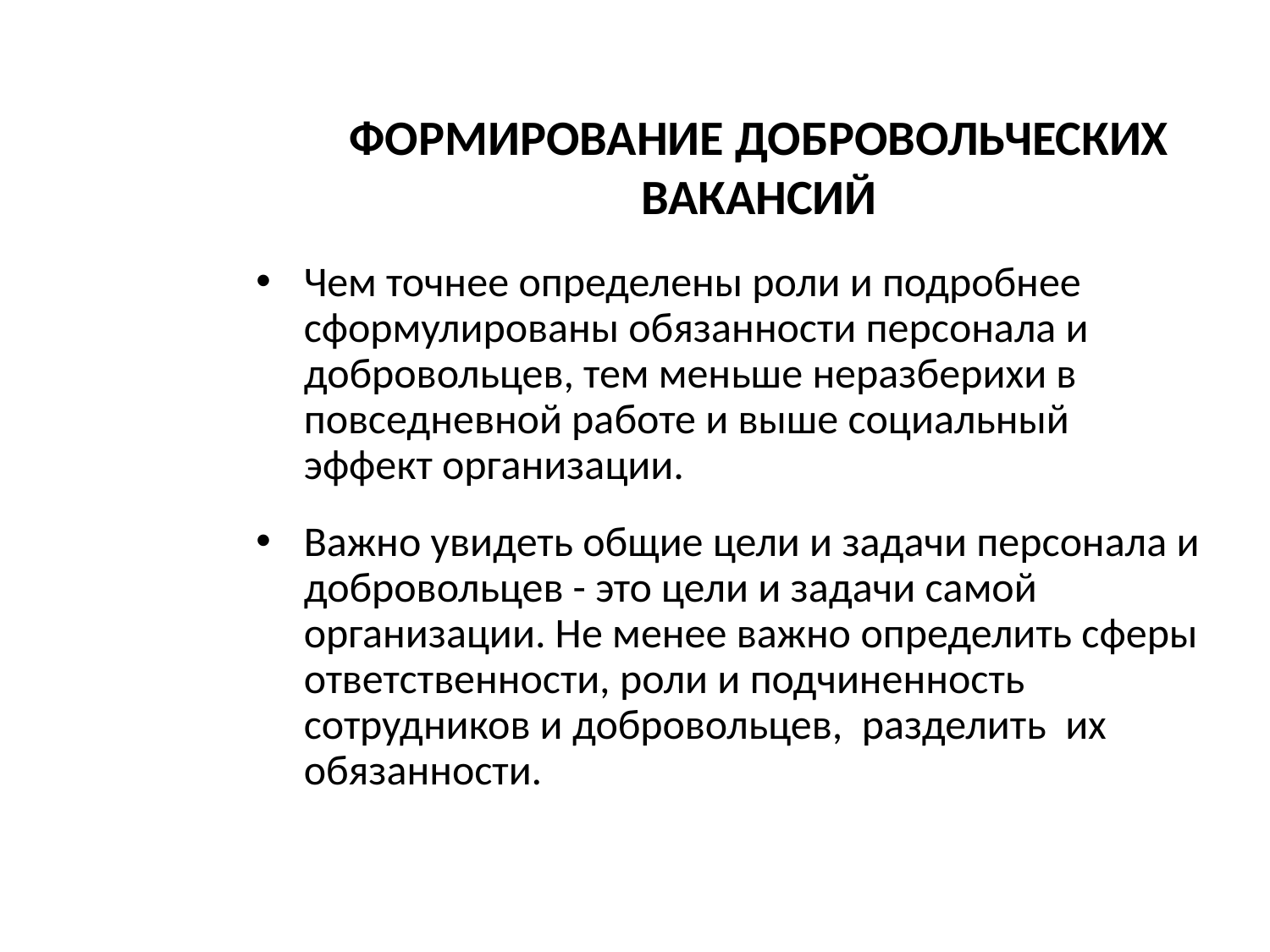

# ФОРМИРОВАНИЕ ДОБРОВОЛЬЧЕСКИХ ВАКАНСИЙ
Чем точнее определены роли и подробнее сформулированы обязанности персонала и добровольцев, тем меньше неразберихи в повседневной работе и выше социальный эффект организации.

Важно увидеть общие цели и задачи персонала и добровольцев - это цели и задачи самой организации. Не менее важно определить сферы ответственности, роли и подчиненность сотрудников и добровольцев,  разделить  их обязанности.